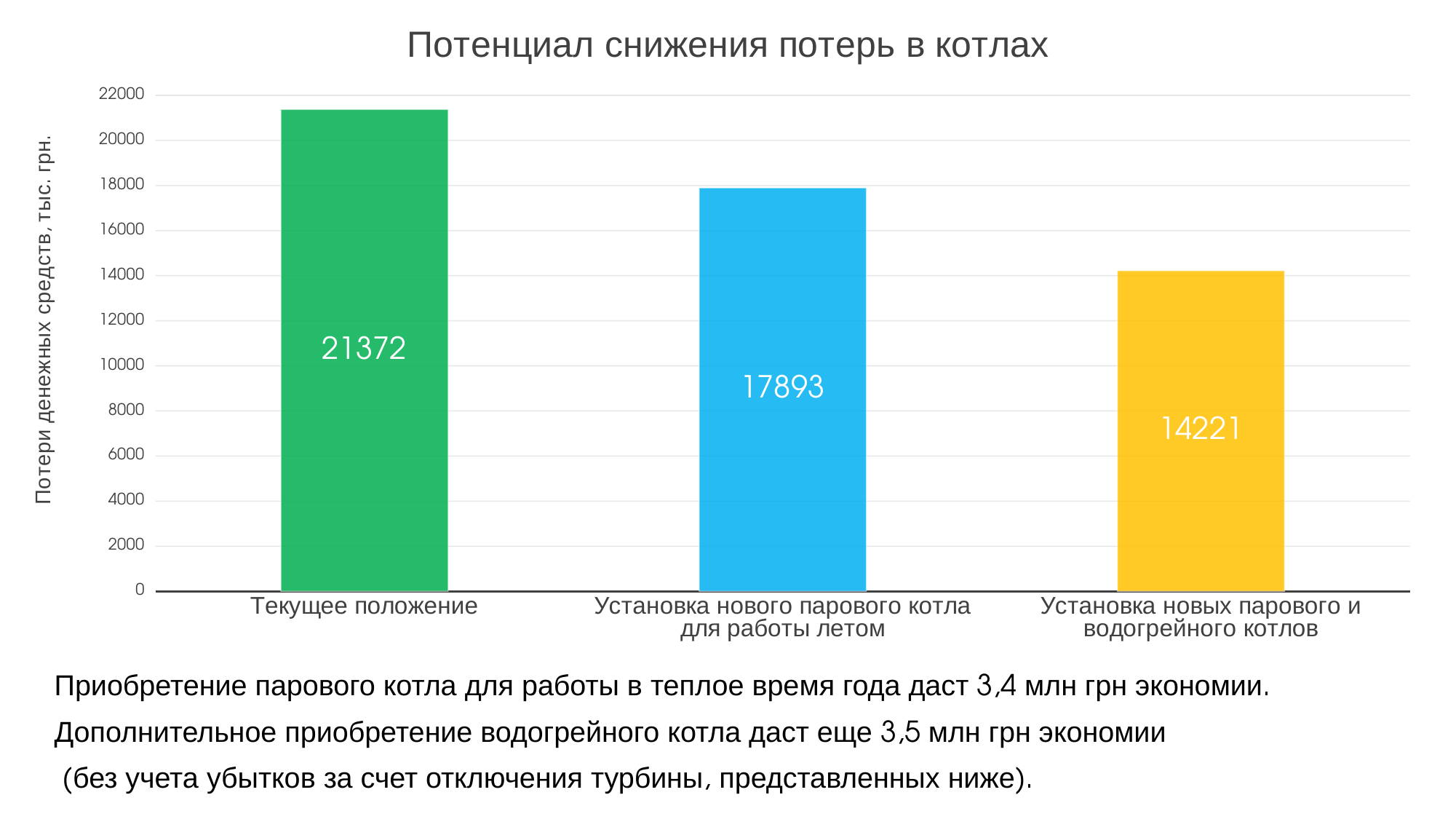

### Chart: Потенциал снижения потерь в котлах

| Category |  |
|---|---|
| Текущее положение | 21372.07667135838 |
| Установка нового парового котла для работы летом | 17892.901399276794 |
| Установка новых парового и водогрейного котлов | 14220.655387646755 |
Приобретение парового котла для работы в теплое время года даст 3,4 млн грн экономии.
Дополнительное приобретение водогрейного котла даст еще 3,5 млн грн экономии
 (без учета убытков за счет отключения турбины, представленных ниже).